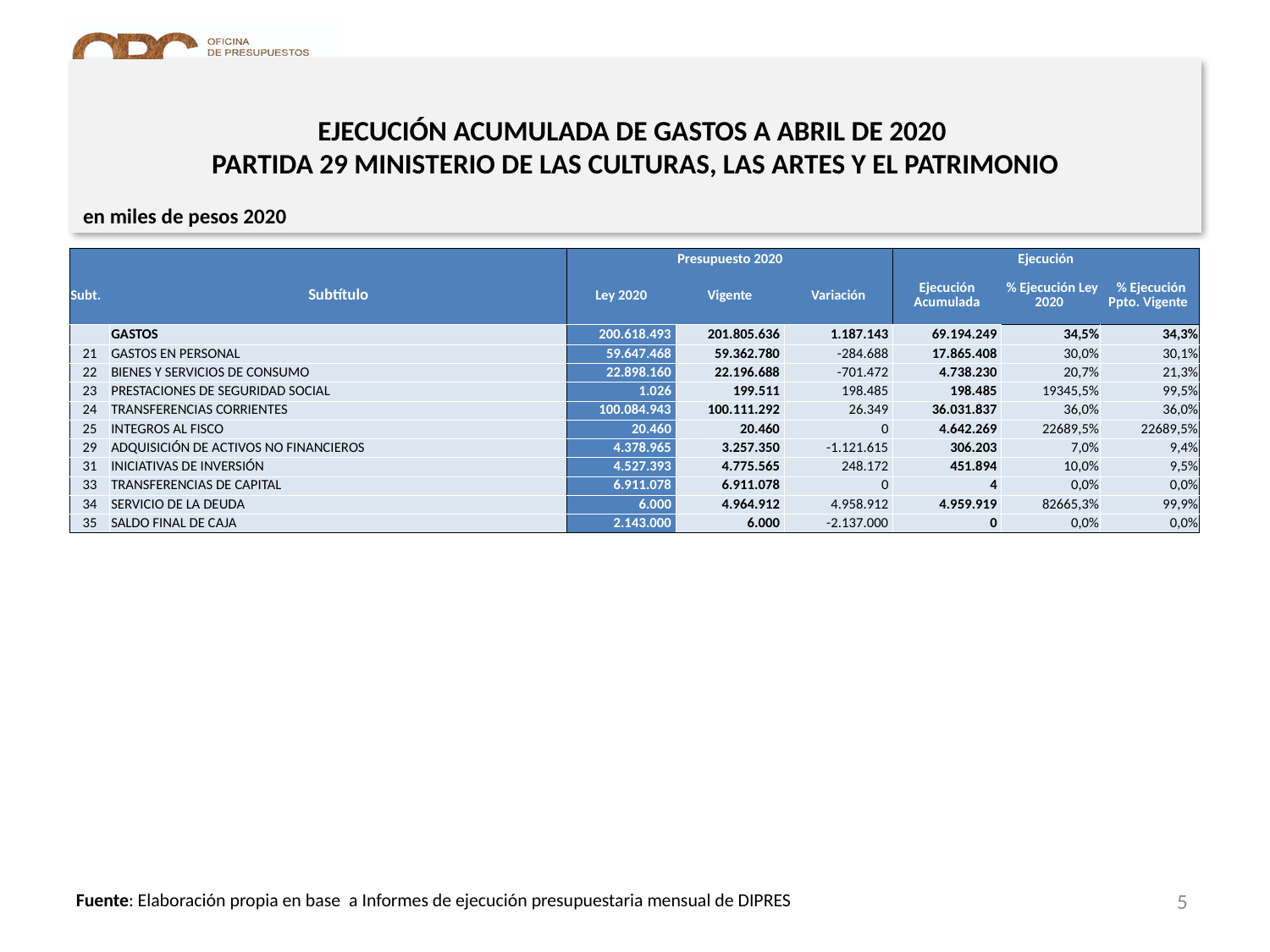

# EJECUCIÓN ACUMULADA DE GASTOS A ABRIL DE 2020 PARTIDA 29 MINISTERIO DE LAS CULTURAS, LAS ARTES Y EL PATRIMONIO
en miles de pesos 2020
|  |  | Presupuesto 2020 |  |  | Ejecución |  |  |
| --- | --- | --- | --- | --- | --- | --- | --- |
| Subt. | Subtítulo | Ley 2020 | Vigente | Variación | Ejecución Acumulada | % Ejecución Ley 2020 | % Ejecución Ppto. Vigente |
|  | GASTOS | 200.618.493 | 201.805.636 | 1.187.143 | 69.194.249 | 34,5% | 34,3% |
| 21 | GASTOS EN PERSONAL | 59.647.468 | 59.362.780 | -284.688 | 17.865.408 | 30,0% | 30,1% |
| 22 | BIENES Y SERVICIOS DE CONSUMO | 22.898.160 | 22.196.688 | -701.472 | 4.738.230 | 20,7% | 21,3% |
| 23 | PRESTACIONES DE SEGURIDAD SOCIAL | 1.026 | 199.511 | 198.485 | 198.485 | 19345,5% | 99,5% |
| 24 | TRANSFERENCIAS CORRIENTES | 100.084.943 | 100.111.292 | 26.349 | 36.031.837 | 36,0% | 36,0% |
| 25 | INTEGROS AL FISCO | 20.460 | 20.460 | 0 | 4.642.269 | 22689,5% | 22689,5% |
| 29 | ADQUISICIÓN DE ACTIVOS NO FINANCIEROS | 4.378.965 | 3.257.350 | -1.121.615 | 306.203 | 7,0% | 9,4% |
| 31 | INICIATIVAS DE INVERSIÓN | 4.527.393 | 4.775.565 | 248.172 | 451.894 | 10,0% | 9,5% |
| 33 | TRANSFERENCIAS DE CAPITAL | 6.911.078 | 6.911.078 | 0 | 4 | 0,0% | 0,0% |
| 34 | SERVICIO DE LA DEUDA | 6.000 | 4.964.912 | 4.958.912 | 4.959.919 | 82665,3% | 99,9% |
| 35 | SALDO FINAL DE CAJA | 2.143.000 | 6.000 | -2.137.000 | 0 | 0,0% | 0,0% |
5